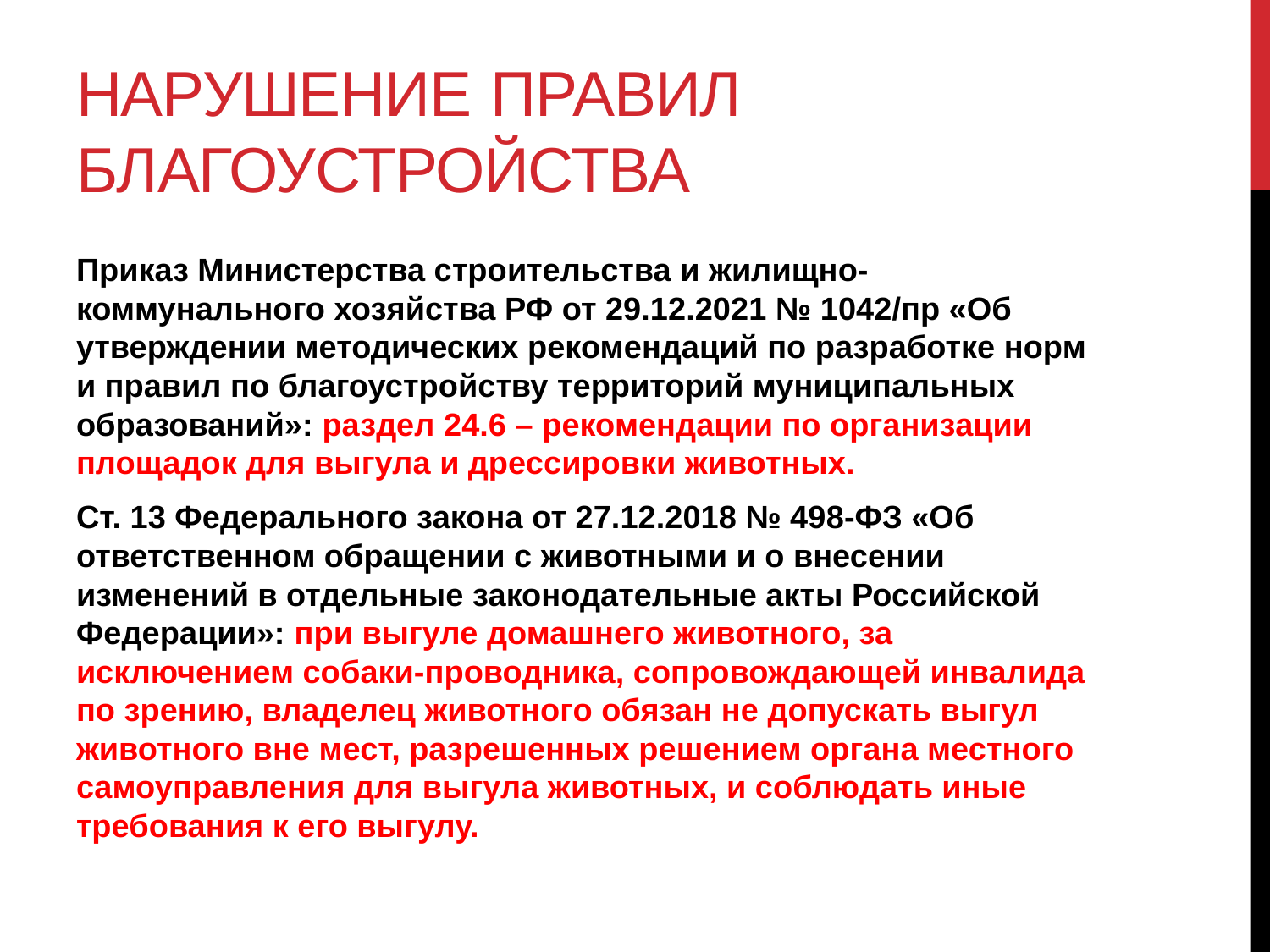

# Нарушение правил благоустройства
Приказ Министерства строительства и жилищно-коммунального хозяйства РФ от 29.12.2021 № 1042/пр «Об утверждении методических рекомендаций по разработке норм и правил по благоустройству территорий муниципальных образований»: раздел 24.6 – рекомендации по организации площадок для выгула и дрессировки животных.
Ст. 13 Федерального закона от 27.12.2018 № 498-ФЗ «Об ответственном обращении с животными и о внесении изменений в отдельные законодательные акты Российской Федерации»: при выгуле домашнего животного, за исключением собаки-проводника, сопровождающей инвалида по зрению, владелец животного обязан не допускать выгул животного вне мест, разрешенных решением органа местного самоуправления для выгула животных, и соблюдать иные требования к его выгулу.